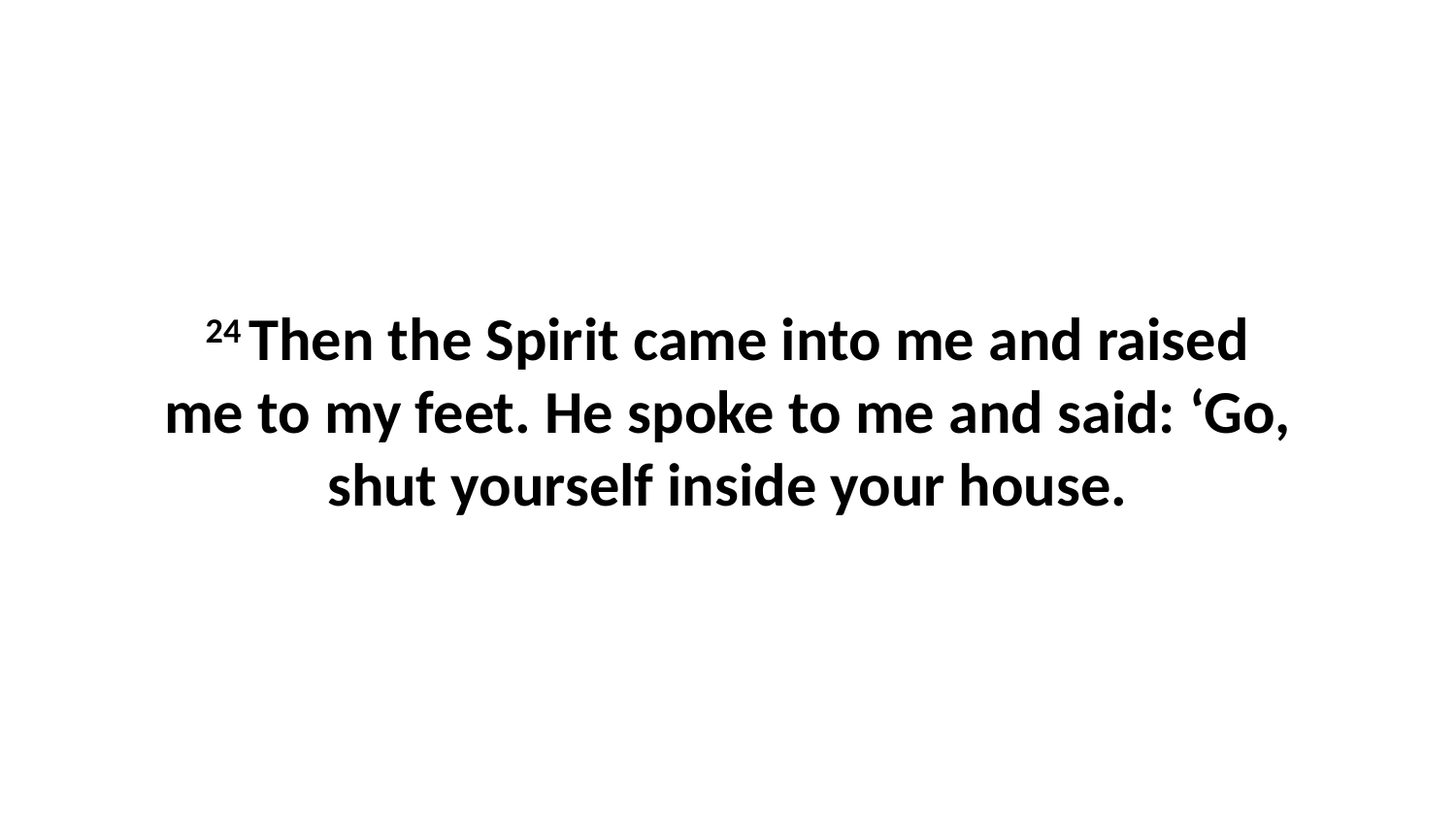

24 Then the Spirit came into me and raised me to my feet. He spoke to me and said: ‘Go, shut yourself inside your house.